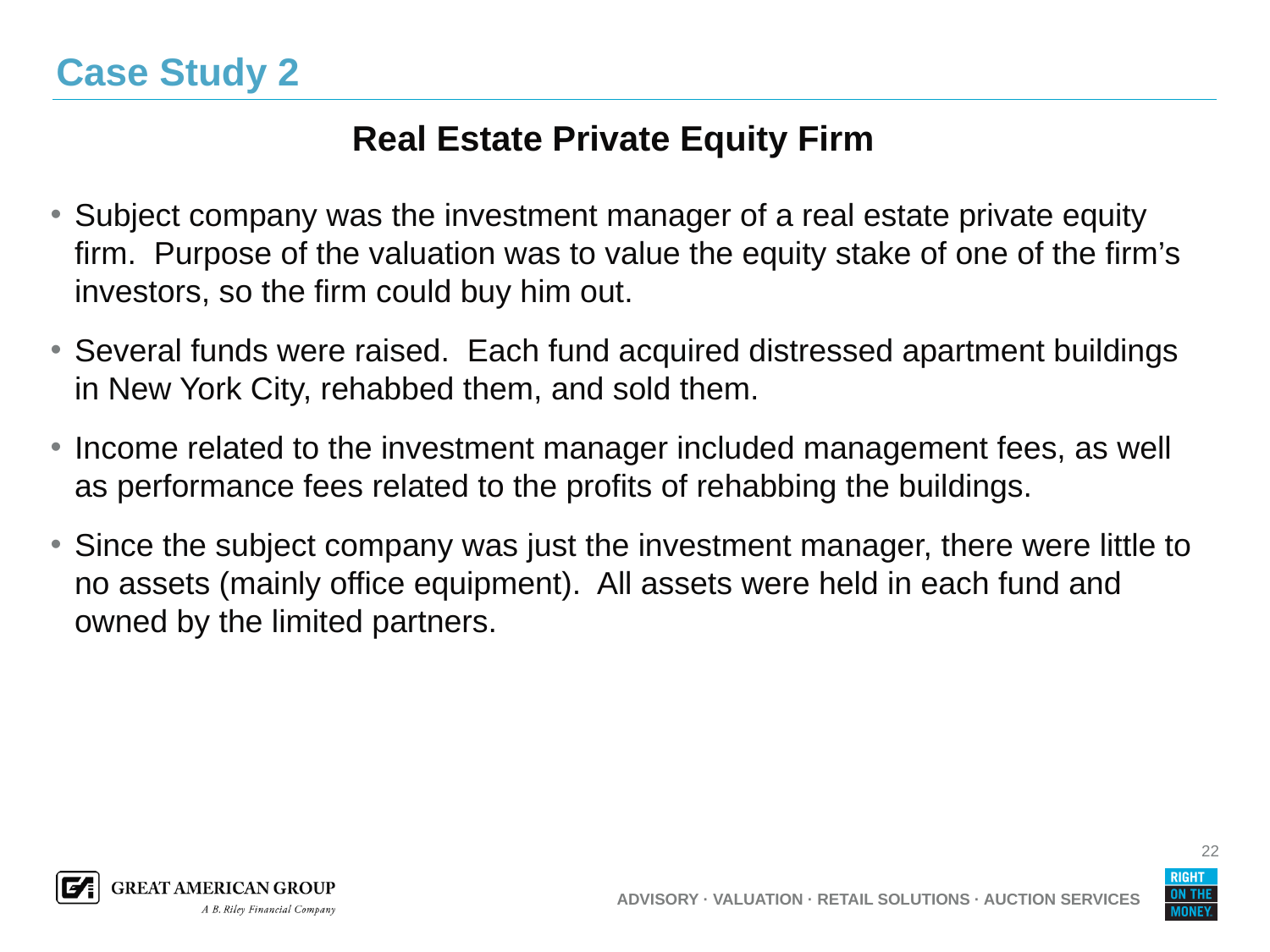

# Case Study 2
Real Estate Private Equity Firm
Subject company was the investment manager of a real estate private equity firm.  Purpose of the valuation was to value the equity stake of one of the firm’s investors, so the firm could buy him out.
Several funds were raised.  Each fund acquired distressed apartment buildings in New York City, rehabbed them, and sold them.
Income related to the investment manager included management fees, as well as performance fees related to the profits of rehabbing the buildings.
Since the subject company was just the investment manager, there were little to no assets (mainly office equipment).  All assets were held in each fund and owned by the limited partners.

22